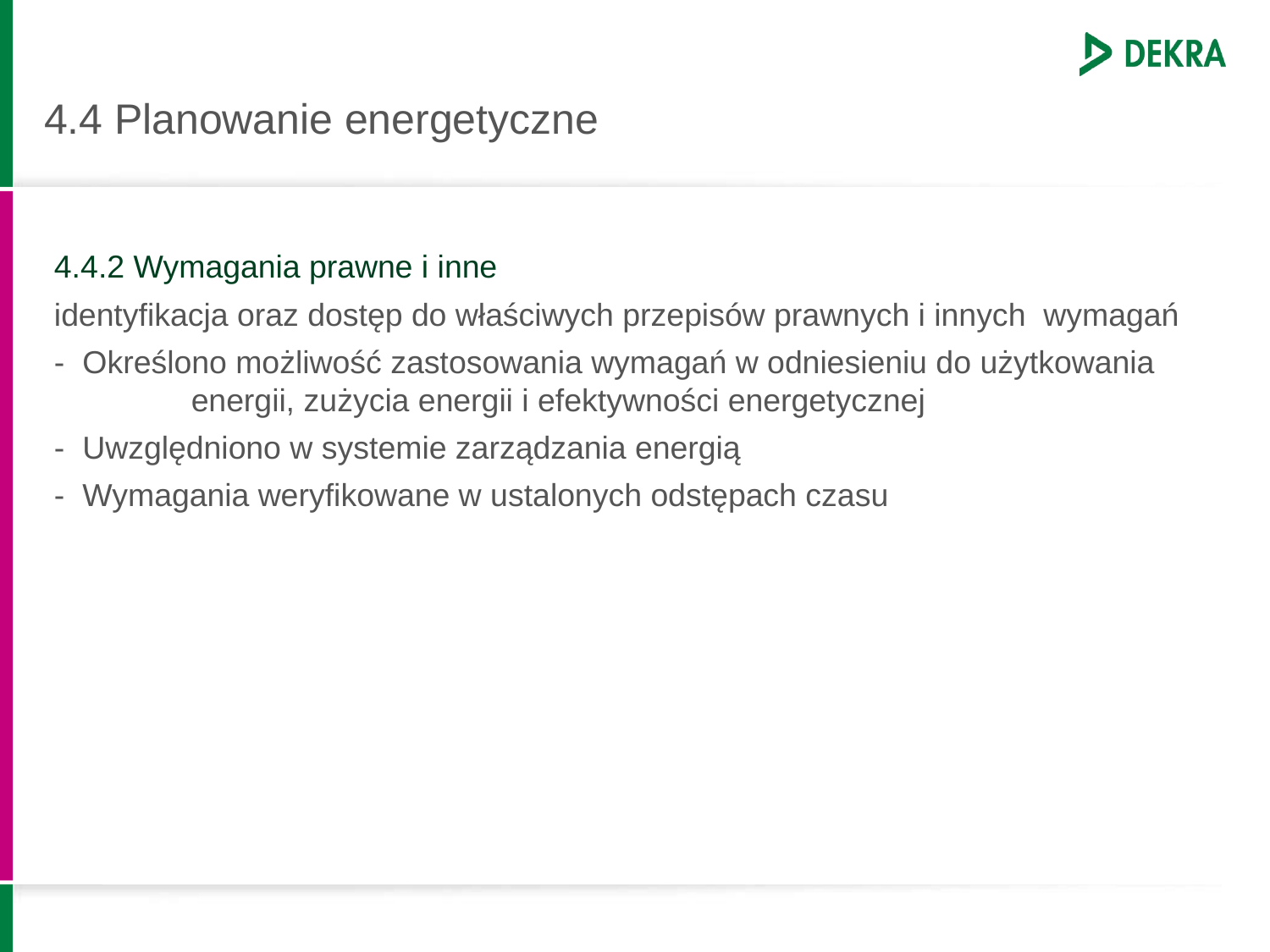

# 4.4 Planowanie energetyczne

4.4.2 Wymagania prawne i inne
identyfikacja oraz dostęp do właściwych przepisów prawnych i innych  wymagań
-  Określono możliwość zastosowania wymagań w odniesieniu do użytkowania energii, zużycia energii i efektywności energetycznej
-  Uwzględniono w systemie zarządzania energią
-  Wymagania weryfikowane w ustalonych odstępach czasu